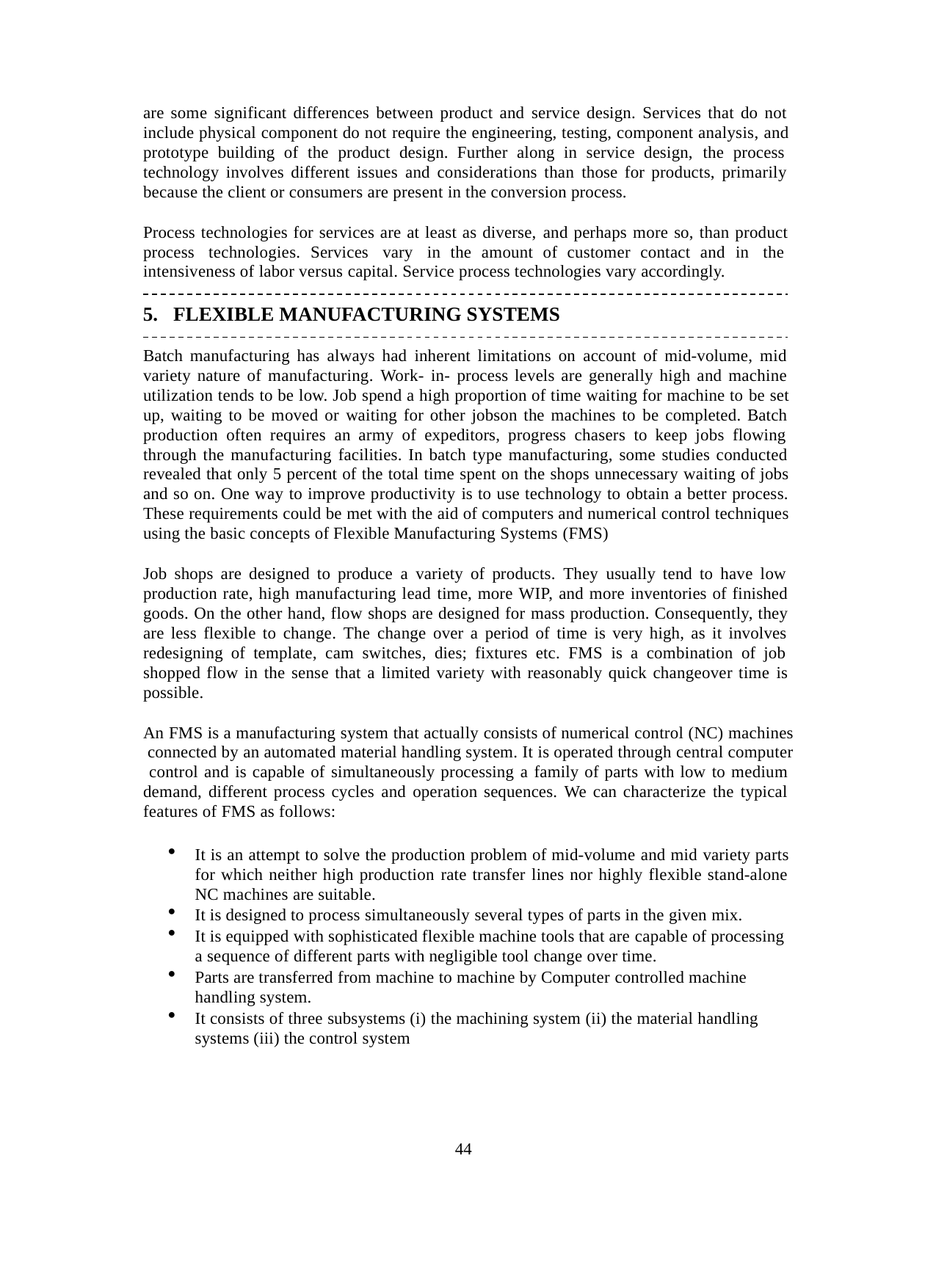

are some significant differences between product and service design. Services that do not  include physical component do not require the engineering, testing, component analysis, and  prototype building of the product design. Further along in service design, the process  technology involves different issues and considerations than those for products, primarily  because the client or consumers are present in the conversion process.

Process technologies for services are at least as diverse, and perhaps more so, than product  process technologies. Services vary in the amount of customer contact and in the  intensiveness of labor versus capital. Service process technologies vary accordingly.

FLEXIBLE MANUFACTURING SYSTEMS

Batch manufacturing has always had inherent limitations on account of mid-volume, mid  variety nature of manufacturing. Work- in- process levels are generally high and machine  utilization tends to be low. Job spend a high proportion of time waiting for machine to be set  up, waiting to be moved or waiting for other jobson the machines to be completed. Batch  production often requires an army of expeditors, progress chasers to keep jobs flowing  through the manufacturing facilities. In batch type manufacturing, some studies conducted  revealed that only 5 percent of the total time spent on the shops unnecessary waiting of jobs  and so on. One way to improve productivity is to use technology to obtain a better process.  These requirements could be met with the aid of computers and numerical control techniques  using the basic concepts of Flexible Manufacturing Systems (FMS)

Job shops are designed to produce a variety of products. They usually tend to have low  production rate, high manufacturing lead time, more WIP, and more inventories of finished  goods. On the other hand, flow shops are designed for mass production. Consequently, they  are less flexible to change. The change over a period of time is very high, as it involves  redesigning of template, cam switches, dies; fixtures etc. FMS is a combination of job  shopped flow in the sense that a limited variety with reasonably quick changeover time is  possible.

An FMS is a manufacturing system that actually consists of numerical control (NC) machines  connected by an automated material handling system. It is operated through central computer  control and is capable of simultaneously processing a family of parts with low to medium  demand, different process cycles and operation sequences. We can characterize the typical  features of FMS as follows:

It is an attempt to solve the production problem of mid-volume and mid variety parts  for which neither high production rate transfer lines nor highly flexible stand-alone  NC machines are suitable.
It is designed to process simultaneously several types of parts in the given mix.
It is equipped with sophisticated flexible machine tools that are capable of processing  a sequence of different parts with negligible tool change over time.
Parts are transferred from machine to machine by Computer controlled machine  handling system.
It consists of three subsystems (i) the machining system (ii) the material handling  systems (iii) the control system

44